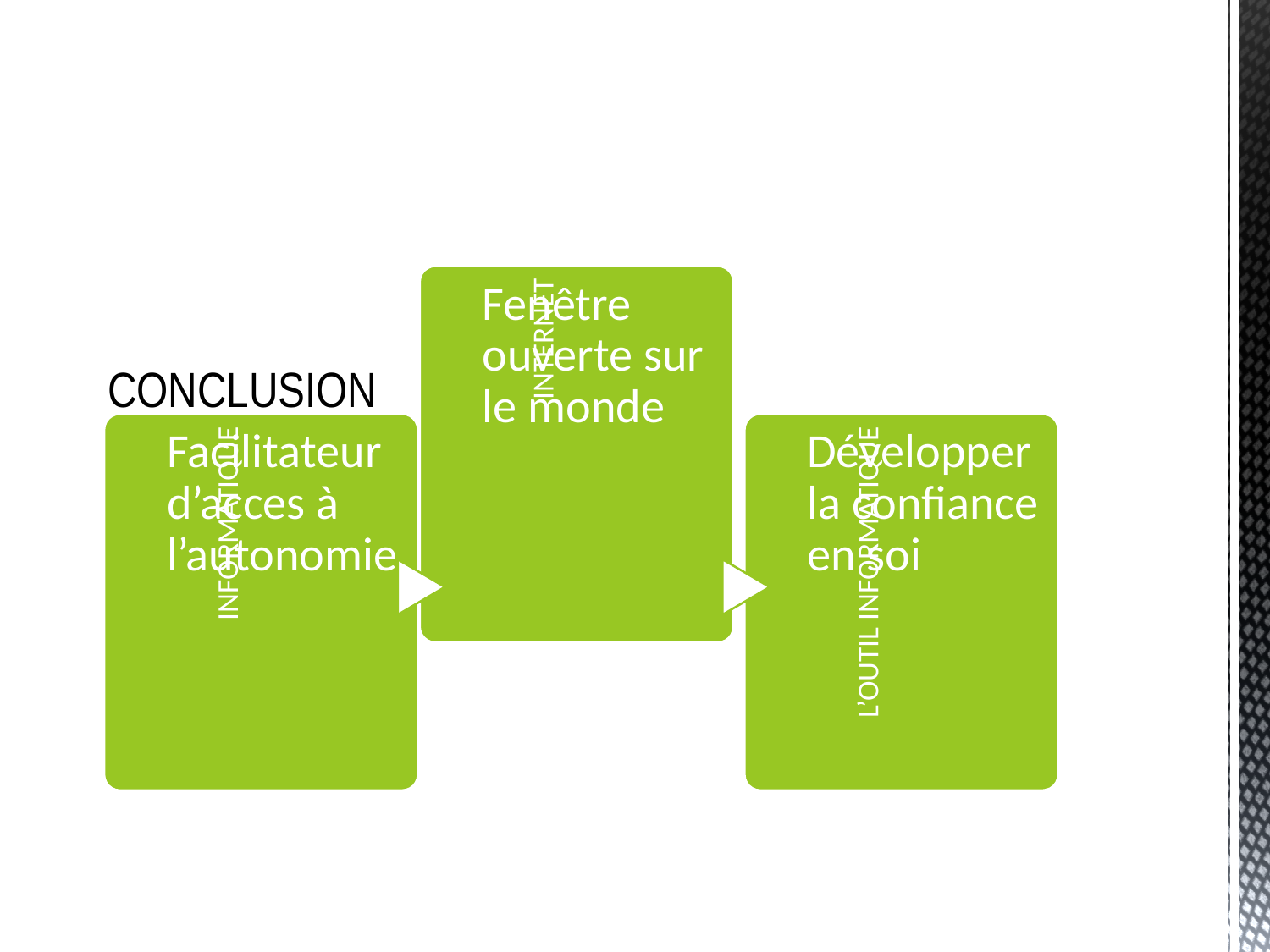

# CONCLUSION .
INFORMATIQUE
Facilitateur d’acces à l’autonomie
INTERNET
Fenêtre ouverte sur le monde
L’OUTIL INFORMATIQUE
Développer la confiance en soi